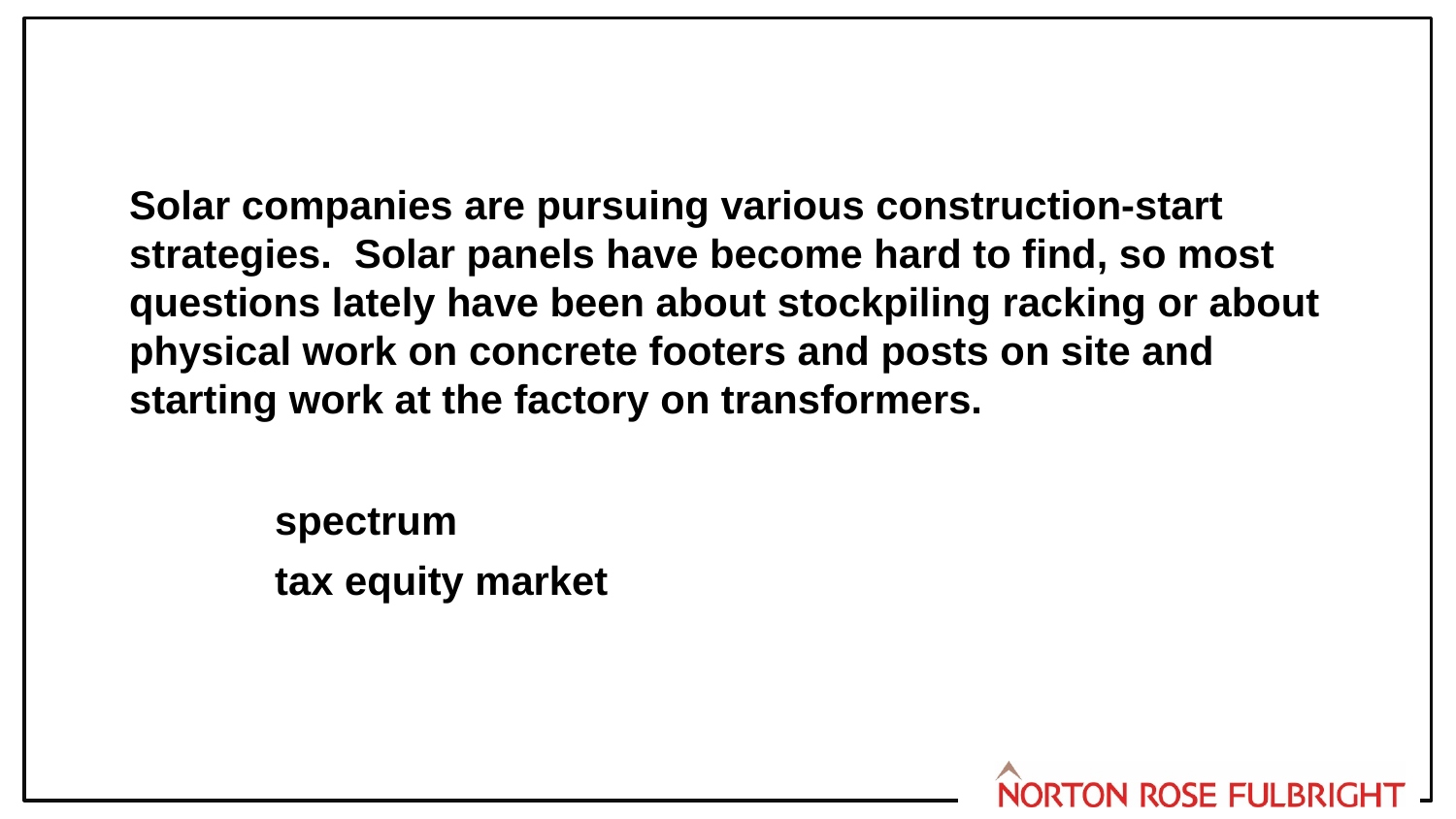

Solar companies are pursuing various construction-start strategies.  Solar panels have become hard to find, so most questions lately have been about stockpiling racking or about physical work on concrete footers and posts on site and starting work at the factory on transformers.

      	spectrum
      	tax equity market